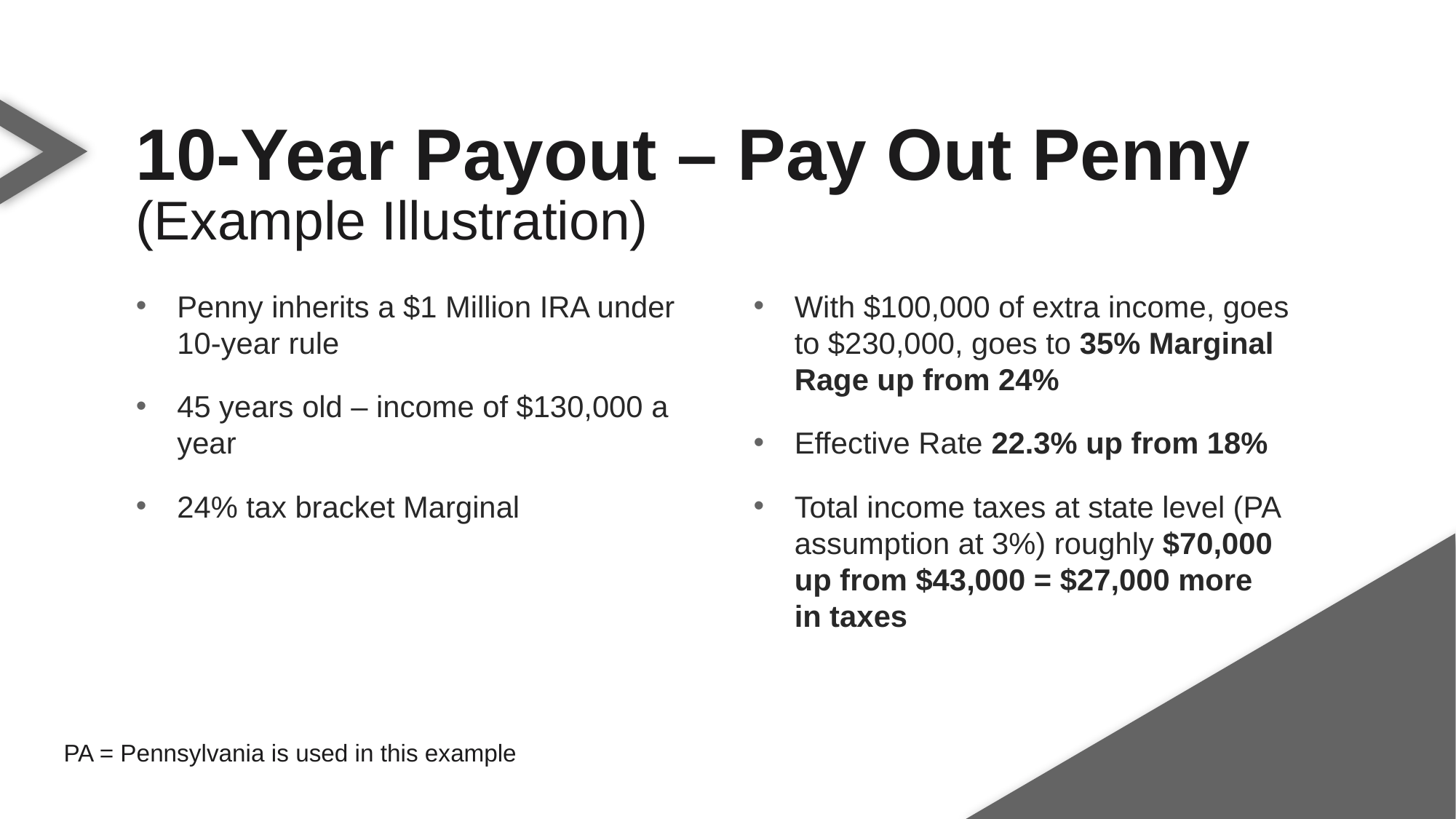

10-Year Payout – Pay Out Penny
(Example Illustration)

Penny inherits a $1 Million IRA under
10-year rule
45 years old – income of $130,000 a year
24% tax bracket Marginal

With $100,000 of extra income, goes to $230,000, goes to 35% Marginal Rage up from 24%
Effective Rate 22.3% up from 18%
Total income taxes at state level (PA assumption at 3%) roughly $70,000
up from $43,000 = $27,000 more
in taxes
PA = Pennsylvania is used in this example